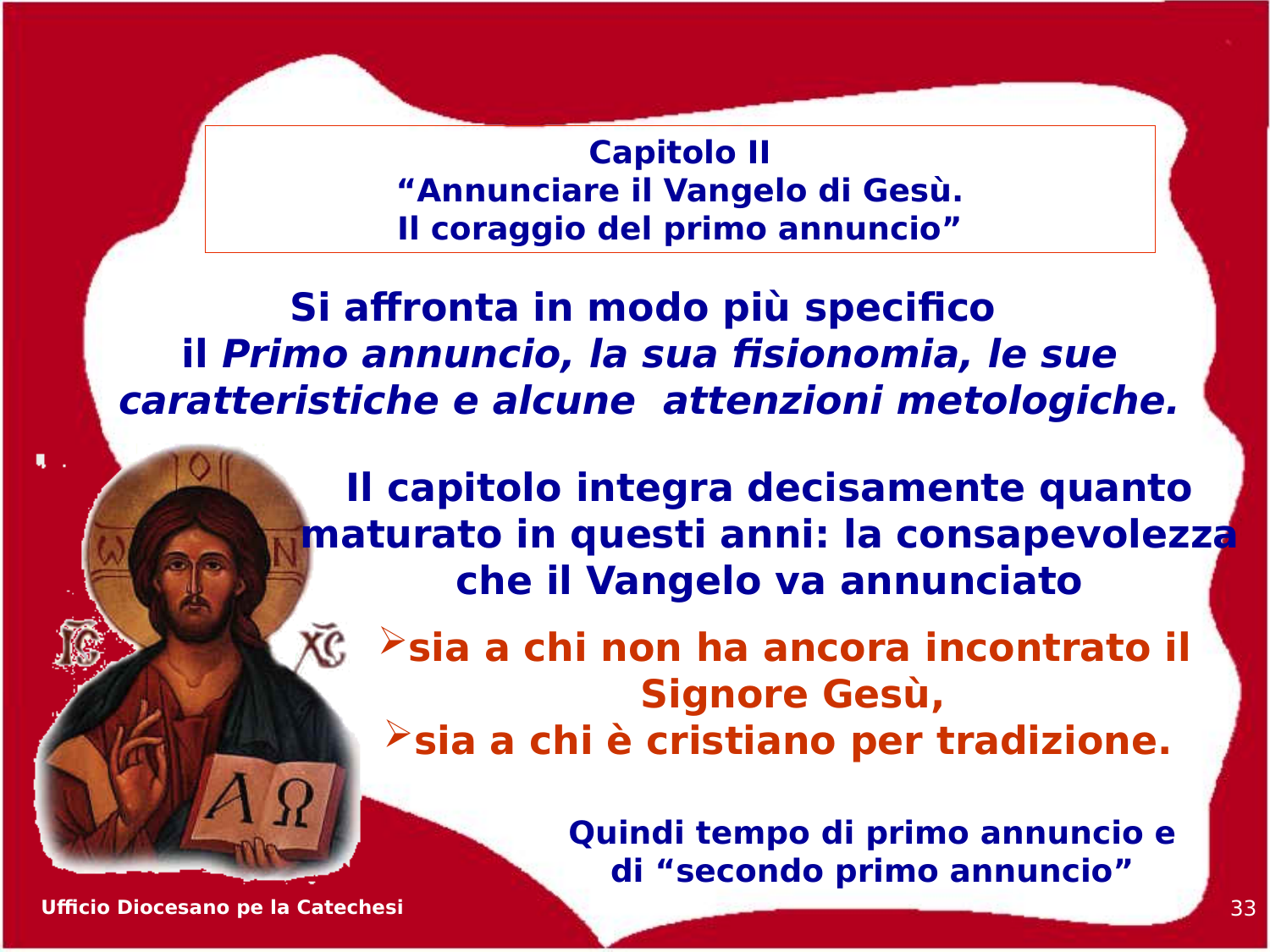

Capitolo II
 “Annunciare il Vangelo di Gesù.
Il coraggio del primo annuncio”
Si affronta in modo più specifico
il Primo annuncio, la sua fisionomia, le sue caratteristiche e alcune  attenzioni metologiche.

Il capitolo integra decisamente quanto maturato in questi anni: la consapevolezza
 che il Vangelo va annunciato
sia a chi non ha ancora incontrato il Signore Gesù,
sia a chi è cristiano per tradizione.
Quindi tempo di primo annuncio e di “secondo primo annuncio”
Ufficio Diocesano pe la Catechesi
33